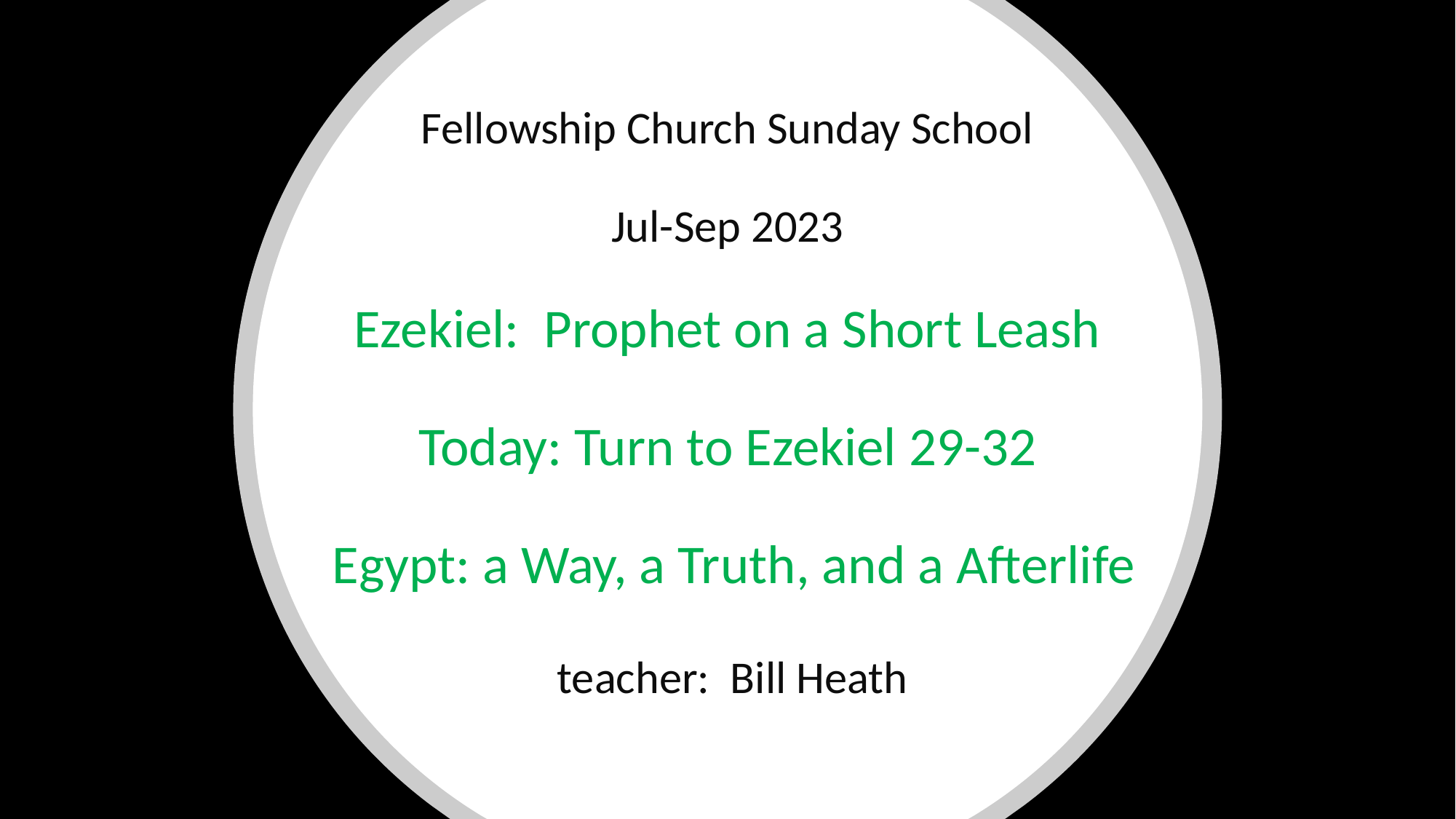

# Fellowship Church Sunday School Jul-Sep 2023 Ezekiel:  Prophet on a Short Leash Today: Turn to Ezekiel 29-32 Egypt: a Way, a Truth, and a Afterlife teacher:  Bill Heath